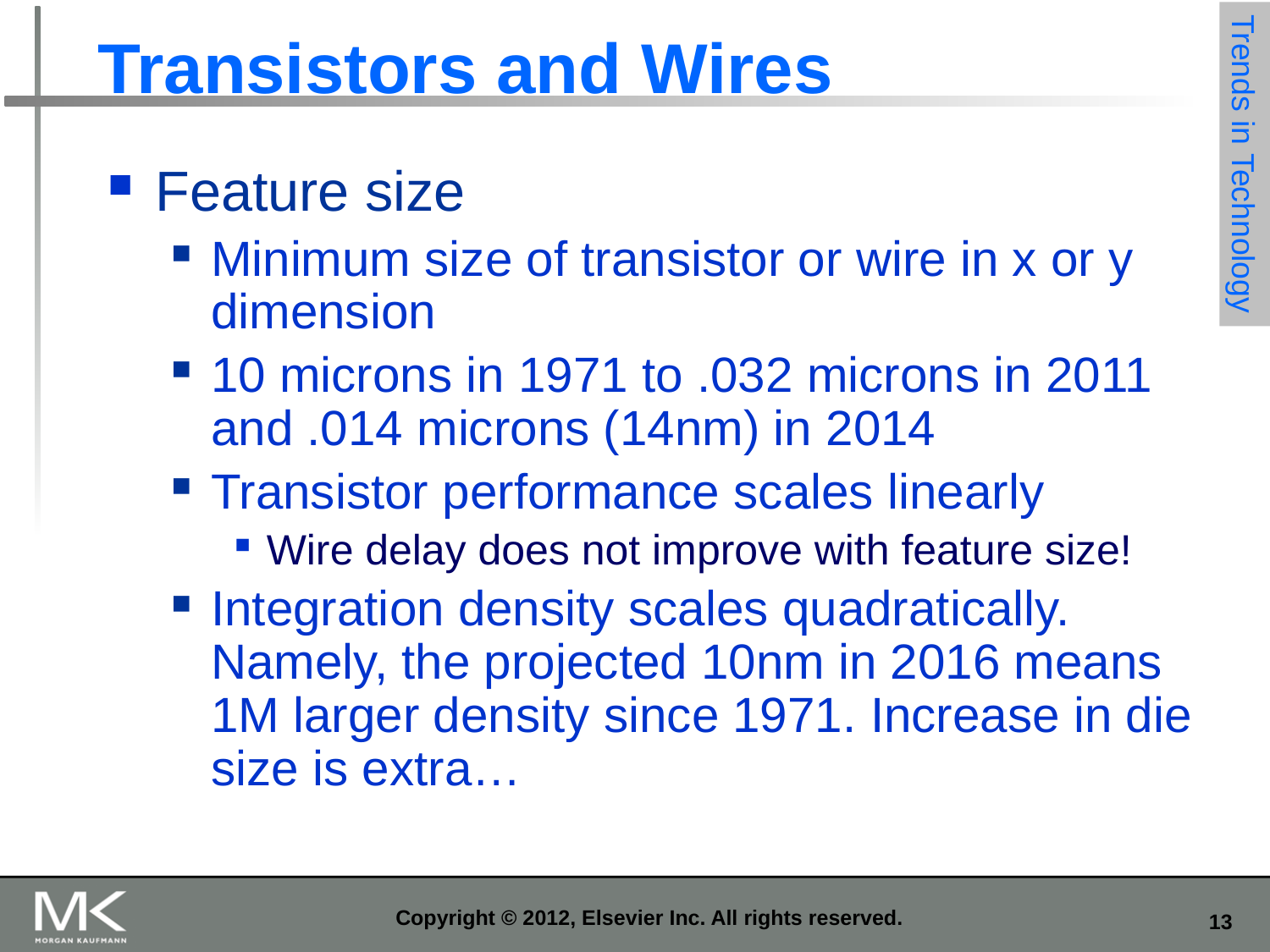

# Transistors and Wires
Trends in Technology
Feature size
Minimum size of transistor or wire in x or y dimension
10 microns in 1971 to .032 microns in 2011 and .014 microns (14nm) in 2014
Transistor performance scales linearly
Wire delay does not improve with feature size!
Integration density scales quadratically. Namely, the projected 10nm in 2016 means 1M larger density since 1971. Increase in die size is extra…
Copyright © 2012, Elsevier Inc. All rights reserved.